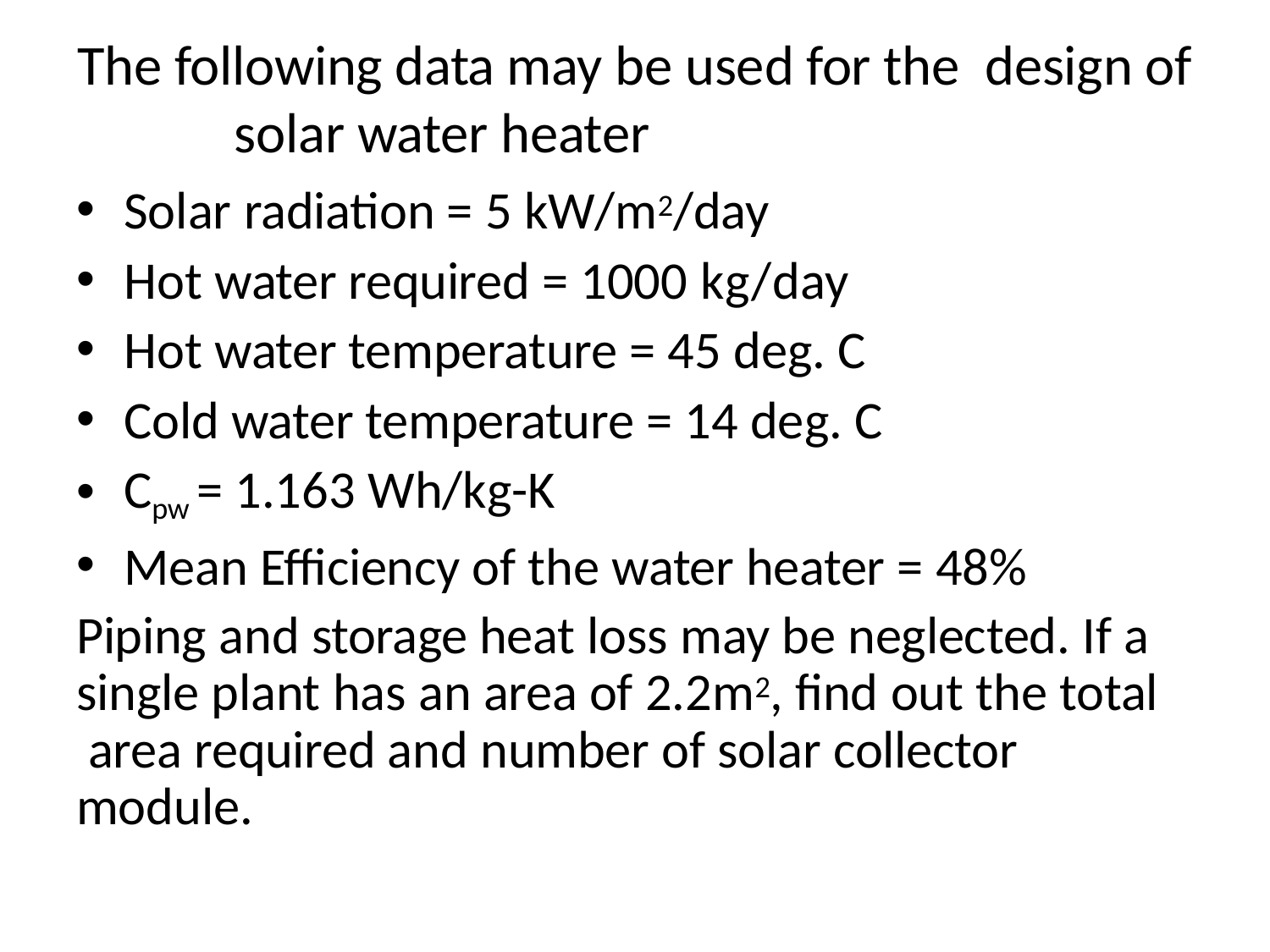

# The following data may be used for the  design of solar water heater
Solar radiation = 5 kW/m2/day
Hot water required = 1000 kg/day
Hot water temperature = 45 deg. C
Cold water temperature = 14 deg. C
Cpw = 1.163 Wh/kg-K
Mean Efficiency of the water heater = 48%
Piping and storage heat loss may be neglected. If a  single plant has an area of 2.2m2, find out the total  area required and number of solar collector  module.